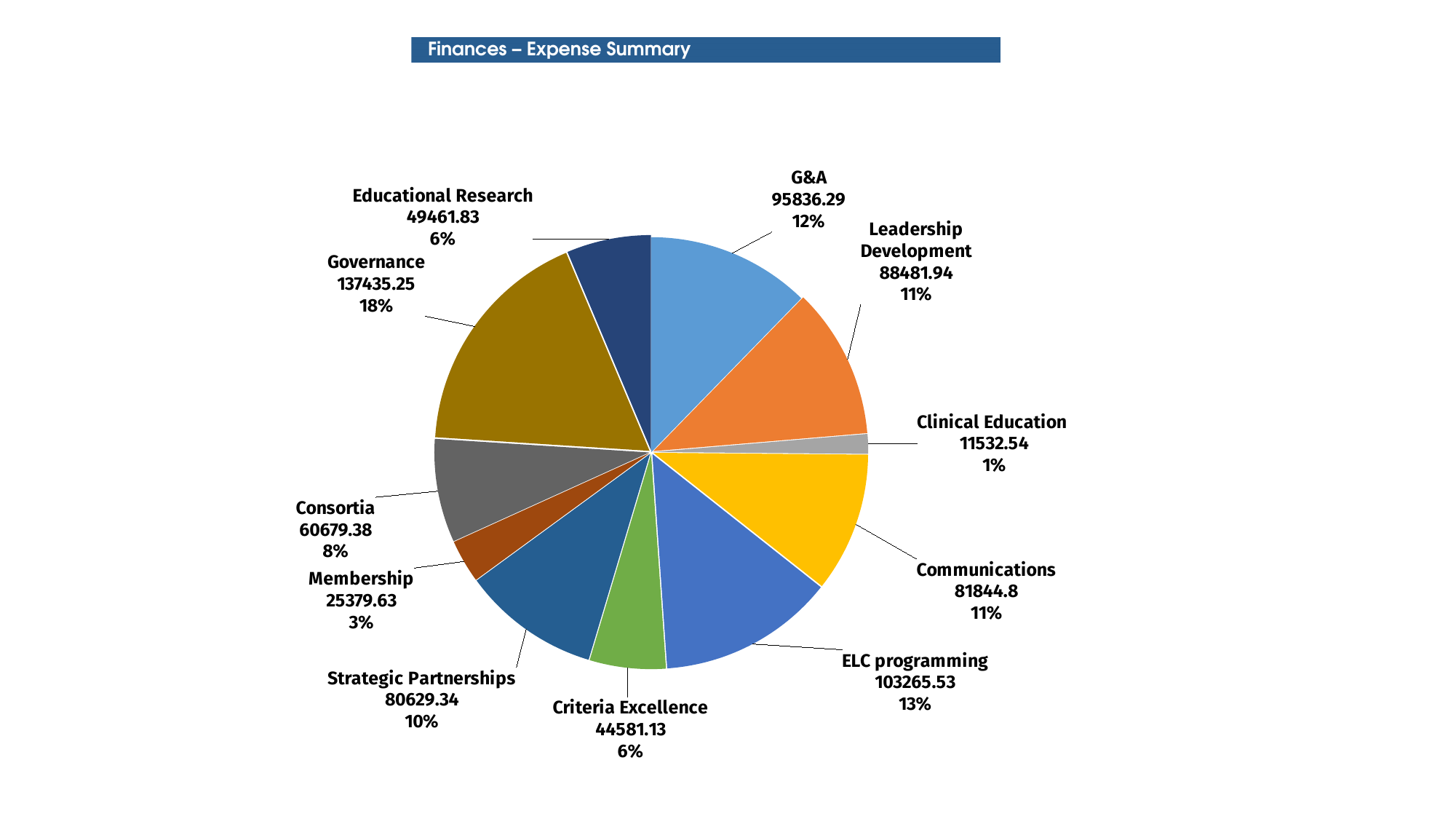

Finances – Expense Summary

### Chart

| Category |  |
|---|---|
| G&A | 95836.29 |
| Leadership Development | 88481.94 |
| Clinical Education  | 11532.539999999999 |
| Communications | 81844.79999999999 |
| ELC programming | 103265.53 |
| Criteria Excellence | 44581.13 |
| Strategic Partnerships | 80629.34 |
| Membership | 25379.629999999997 |
| Consortia | 60679.37999999999 |
| Governance | 137435.24999999997 |
| Educational Research | 49461.829999999994 |